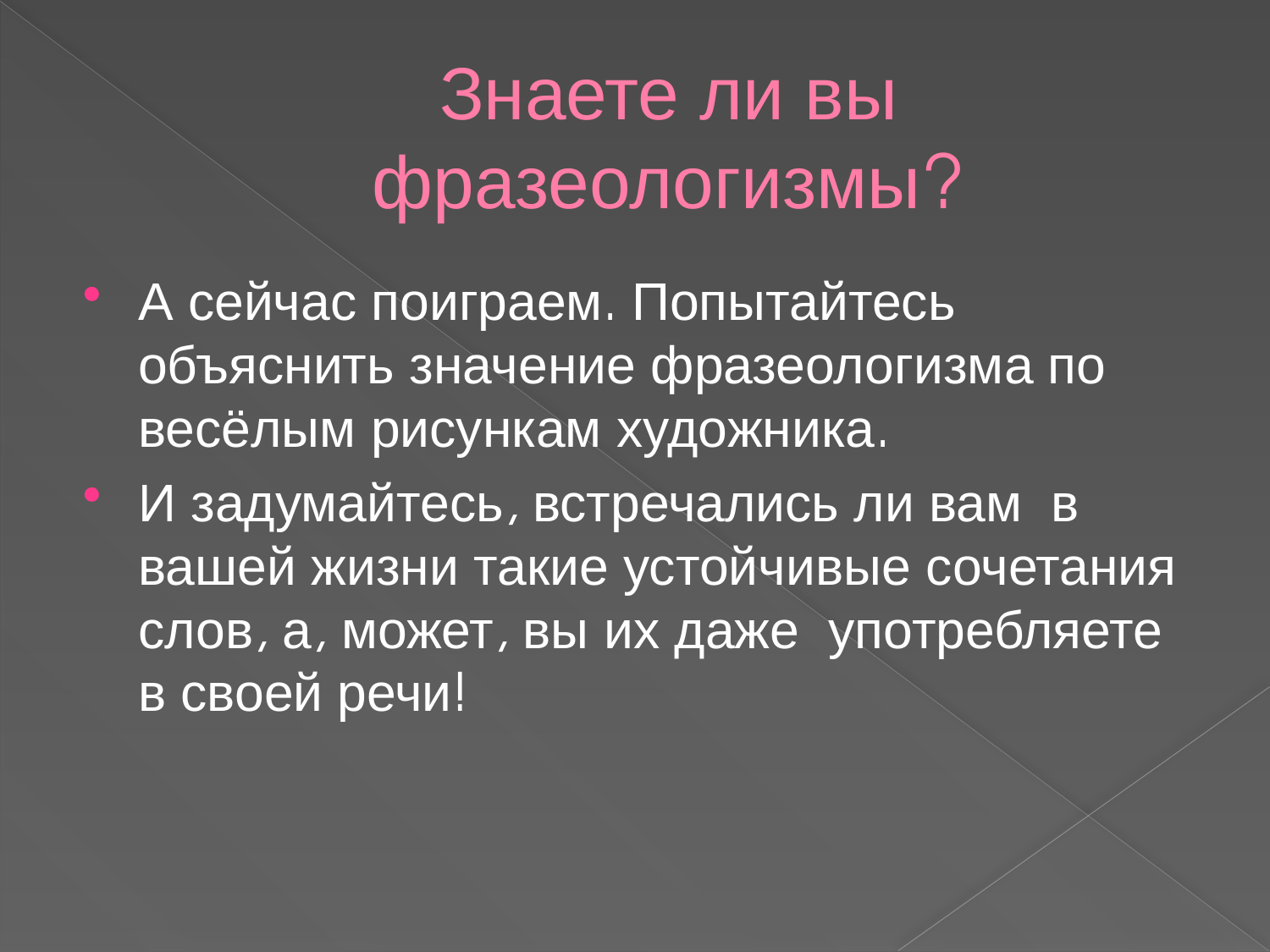

# Знаете ли вы фразеологизмы?
А сейчас поиграем. Попытайтесь объяснить значение фразеологизма по весёлым рисункам художника.
И задумайтесь, встречались ли вам  в вашей жизни такие устойчивые сочетания слов, а, может, вы их даже  употребляете в своей речи!